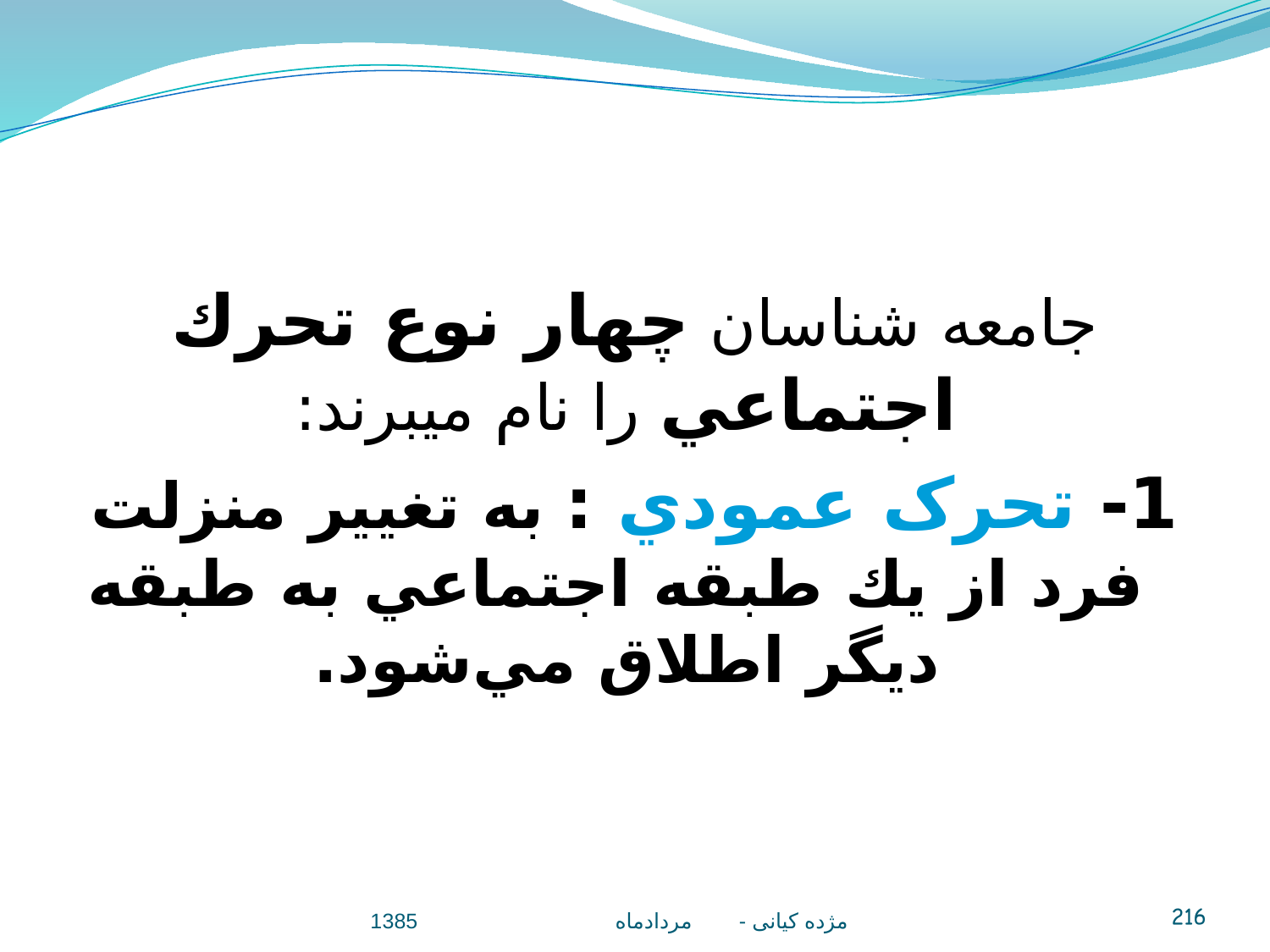

جامعه شناسان چهار نوع تحرك اجتماعي را نام مي‎برند:
1- تحرک عمودي : به تغيير منزلت فرد از يك طبقه اجتماعي به طبقه ديگر اطلاق مي‌شود.

مژده کيانی - مردادماه 1385
216